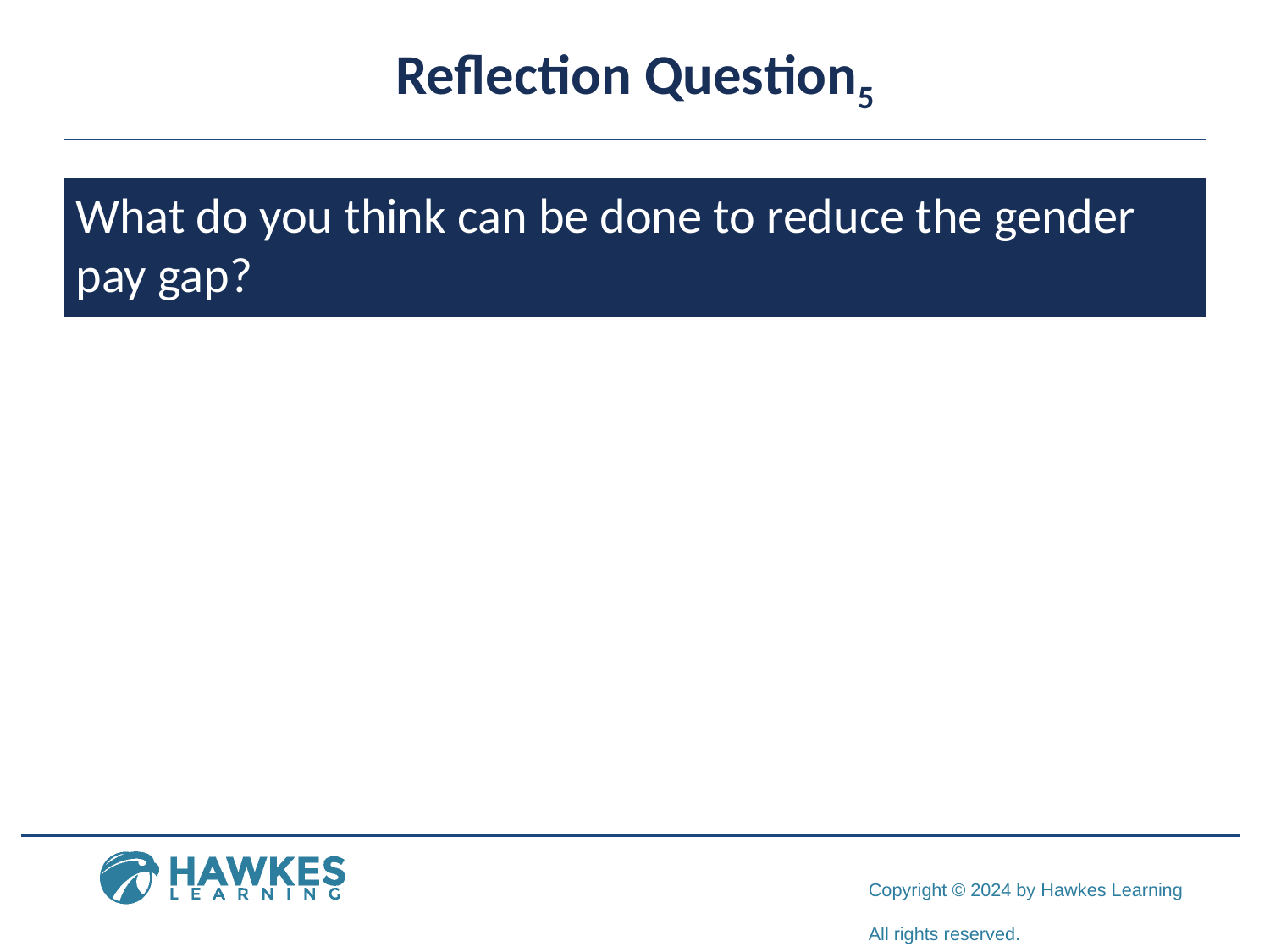

# Reflection Question5
What do you think can be done to reduce the gender pay gap?